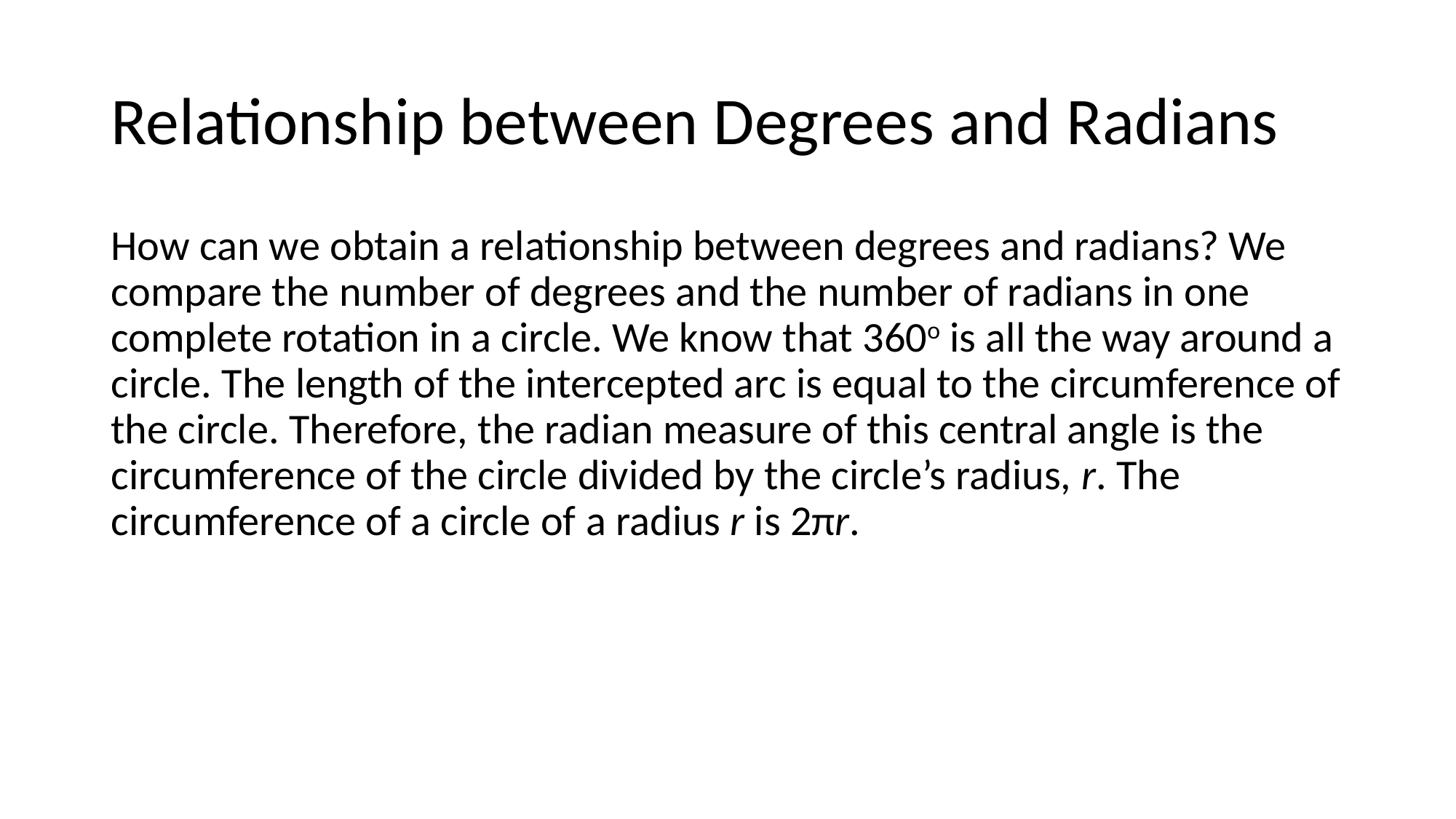

# Relationship between Degrees and Radians
How can we obtain a relationship between degrees and radians? We compare the number of degrees and the number of radians in one complete rotation in a circle. We know that 360o is all the way around a circle. The length of the intercepted arc is equal to the circumference of the circle. Therefore, the radian measure of this central angle is the circumference of the circle divided by the circle’s radius, r. The circumference of a circle of a radius r is 2πr.